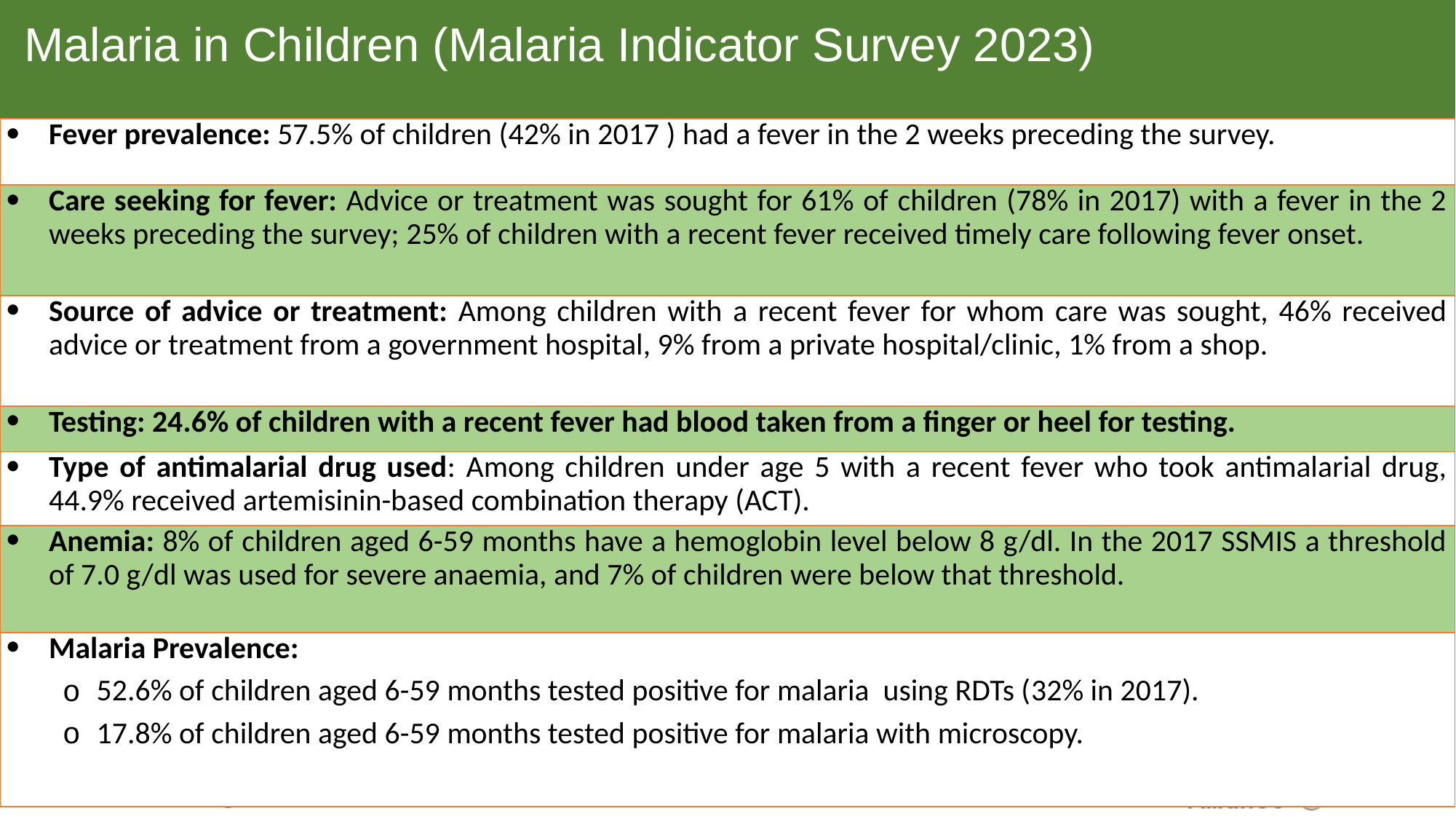

# Malaria in Children (Malaria Indicator Survey 2023)
| Fever prevalence: 57.5% of children (42% in 2017 ) had a fever in the 2 weeks preceding the survey. |
| --- |
| Care seeking for fever: Advice or treatment was sought for 61% of children (78% in 2017) with a fever in the 2 weeks preceding the survey; 25% of children with a recent fever received timely care following fever onset. |
| Source of advice or treatment: Among children with a recent fever for whom care was sought, 46% received advice or treatment from a government hospital, 9% from a private hospital/clinic, 1% from a shop. |
| Testing: 24.6% of children with a recent fever had blood taken from a finger or heel for testing. |
| Type of antimalarial drug used: Among children under age 5 with a recent fever who took antimalarial drug, 44.9% received artemisinin-based combination therapy (ACT). |
| Anemia: 8% of children aged 6-59 months have a hemoglobin level below 8 g/dl. In the 2017 SSMIS a threshold of 7.0 g/dl was used for severe anaemia, and 7% of children were below that threshold. |
| Malaria Prevalence: 52.6% of children aged 6-59 months tested positive for malaria using RDTs (32% in 2017). 17.8% of children aged 6-59 months tested positive for malaria with microscopy. |